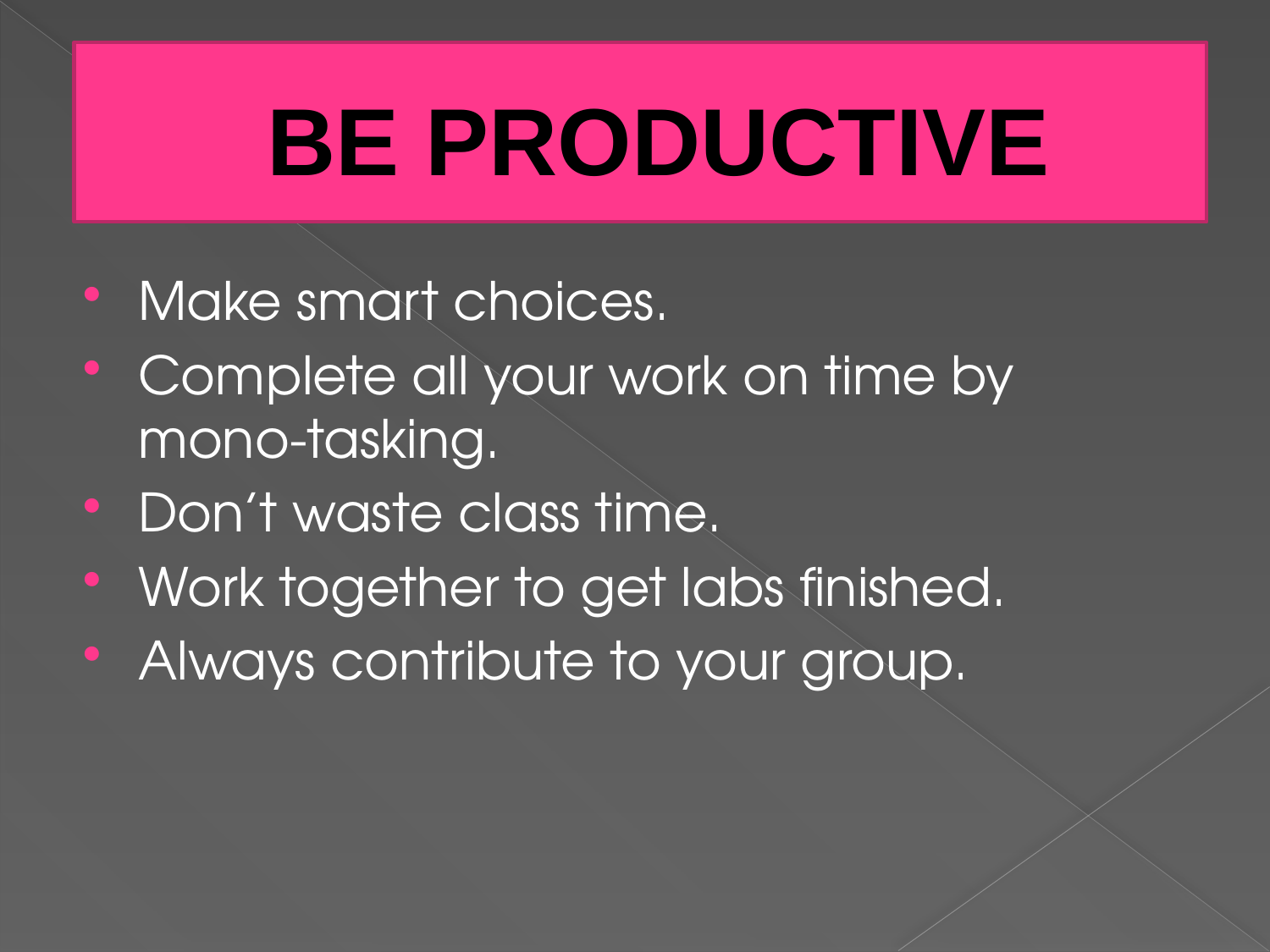

#

BE PRODUCTIVE
Make smart choices.
Complete all your work on time by mono-tasking.
Don’t waste class time.
Work together to get labs finished.
Always contribute to your group.